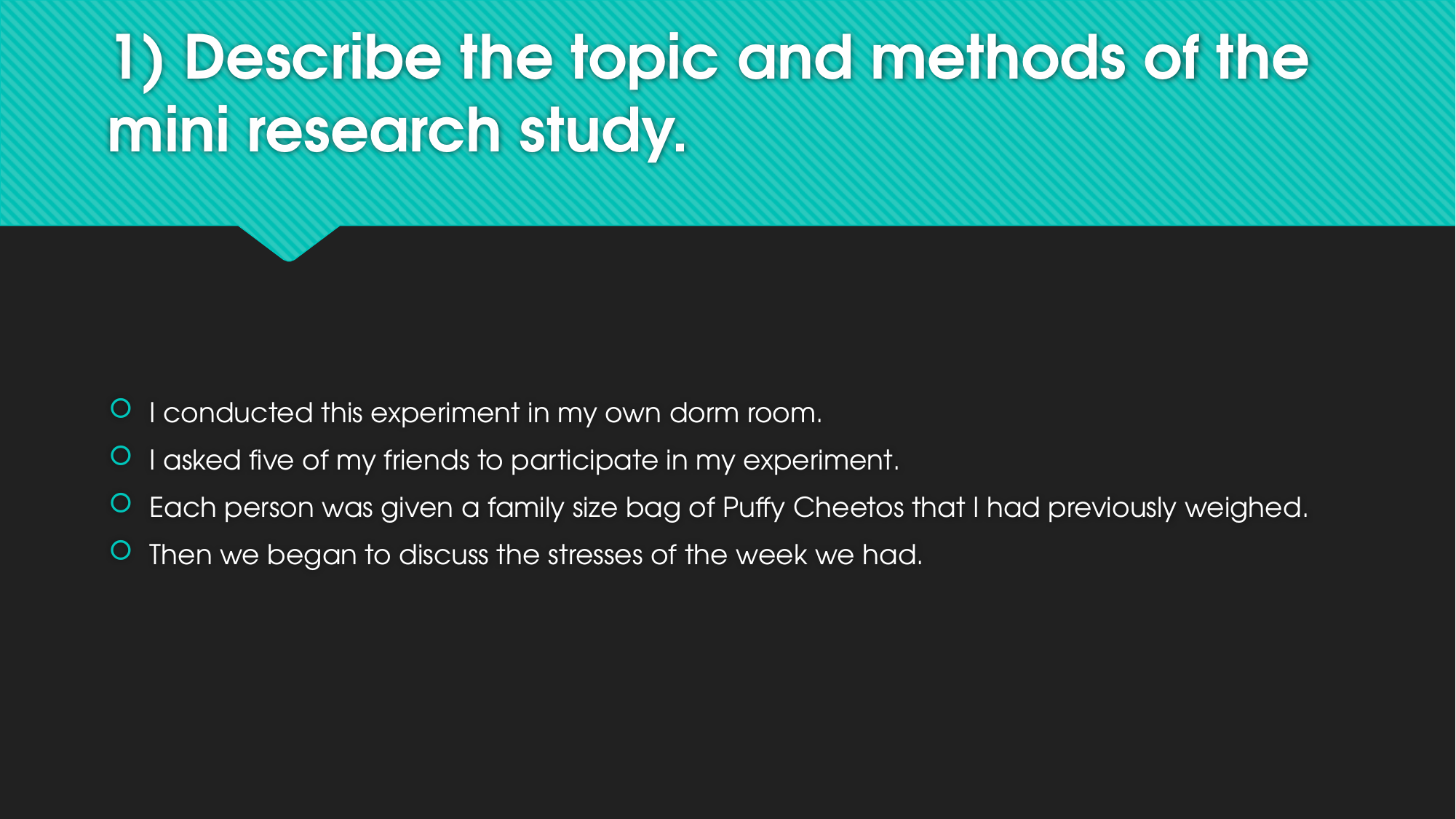

# 1) Describe the topic and methods of the mini research study.
I conducted this experiment in my own dorm room.
I asked five of my friends to participate in my experiment.
Each person was given a family size bag of Puffy Cheetos that I had previously weighed.
Then we began to discuss the stresses of the week we had.